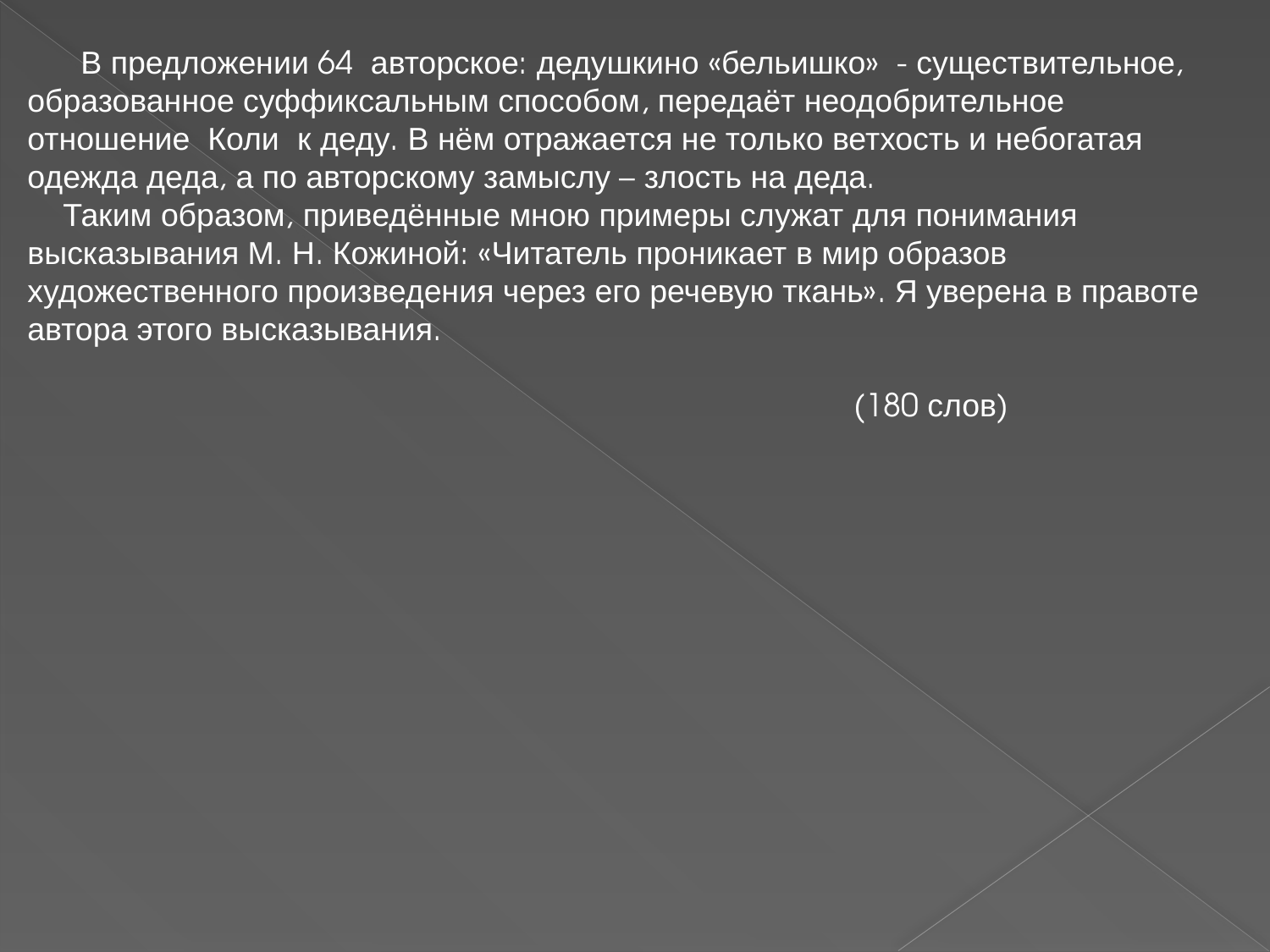

В предложении 64  авторское: дедушкино «бельишко»  - существительное, образованное суффиксальным способом, передаёт неодобрительное отношение  Коли  к деду. В нём отражается не только ветхость и небогатая одежда деда, а по авторскому замыслу – злость на деда.
    Таким образом, приведённые мною примеры служат для понимания  высказывания М. Н. Кожиной: «Читатель проникает в мир образов художественного произведения через его речевую ткань». Я уверена в правоте автора этого высказывания.
                                                                                             (180 слов)